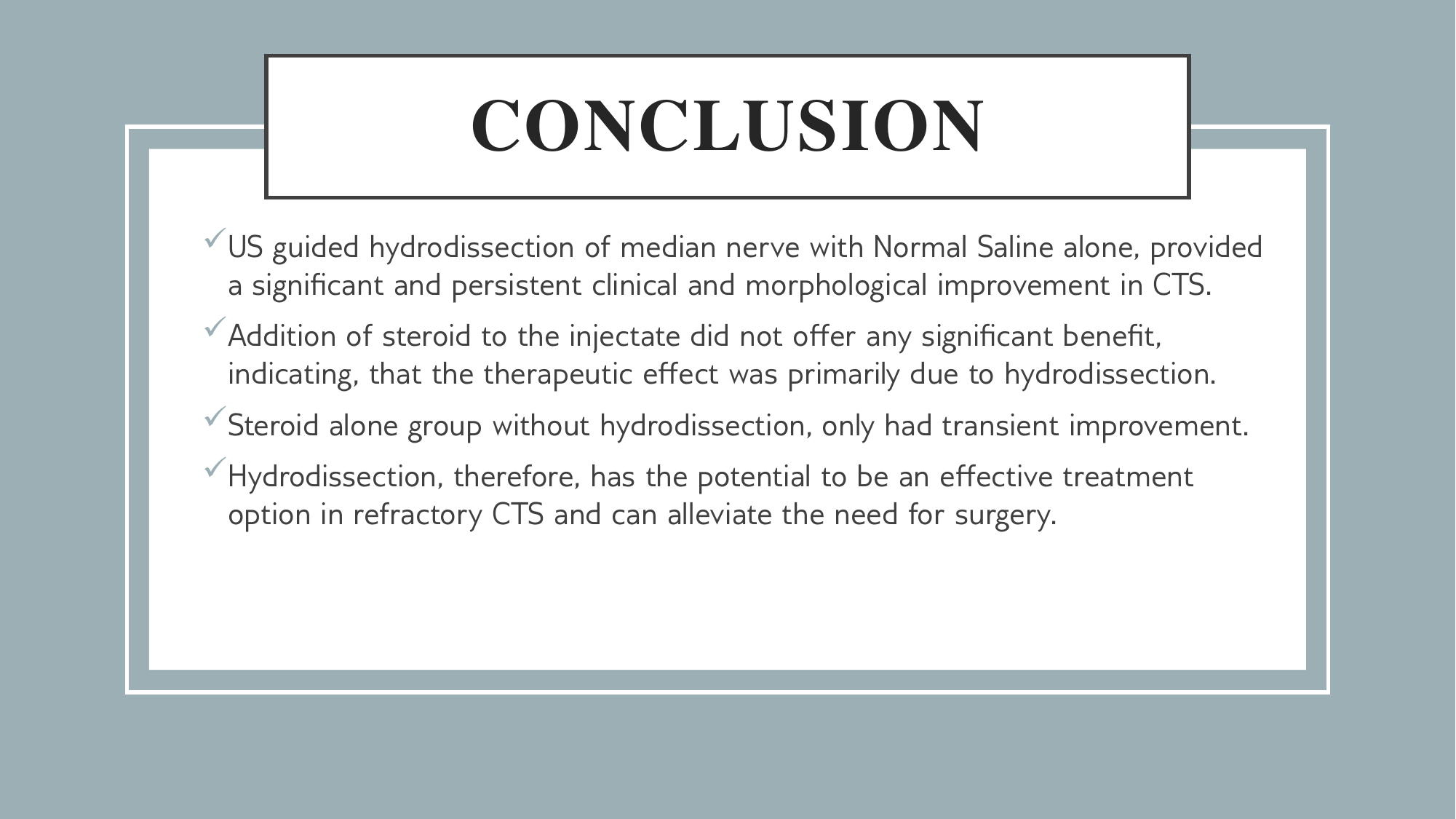

# CONCLUSION

US guided hydrodissection of median nerve with Normal Saline alone, provided a significant and persistent clinical and morphological improvement in CTS.
Addition of steroid to the injectate did not offer any significant benefit, indicating, that the therapeutic effect was primarily due to hydrodissection.
Steroid alone group without hydrodissection, only had transient improvement.
Hydrodissection, therefore, has the potential to be an effective treatment option in refractory CTS and can alleviate the need for surgery.